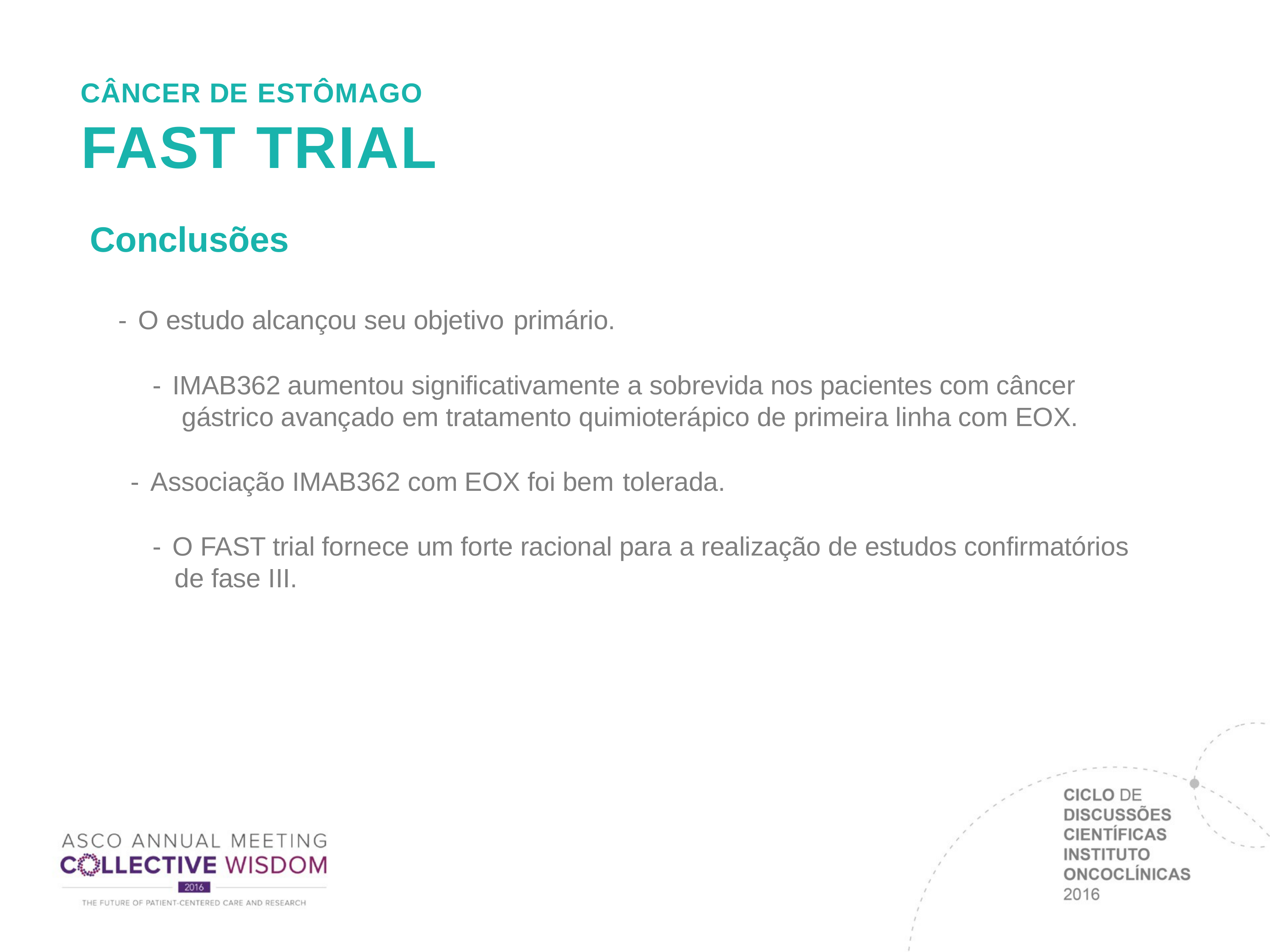

CÂNCER DE ESTÔMAGO
# FAST TRIAL
Conclusões
-  O estudo alcançou seu objetivo primário.

-  IMAB362 aumentou significativamente a sobrevida nos pacientes com câncer  gástrico avançado em tratamento quimioterápico de primeira linha com EOX.

-  Associação IMAB362 com EOX foi bem tolerada.

-  O FAST trial fornece um forte racional para a realização de estudos confirmatórios  de fase III.